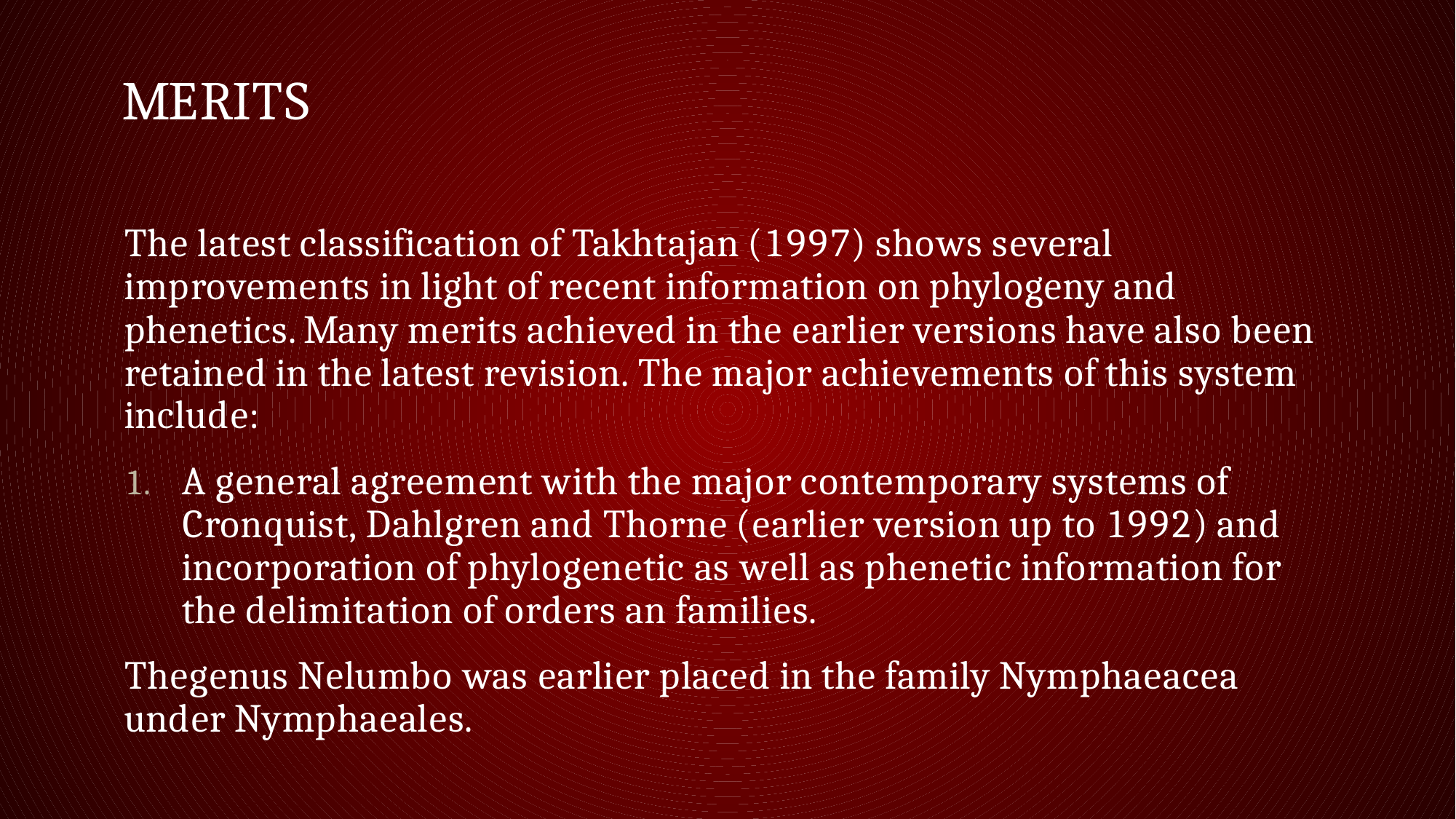

# Merits
The latest classification of Takhtajan (1997) shows several improvements in light of recent information on phylogeny and phenetics. Many merits achieved in the earlier versions have also been retained in the latest revision. The major achievements of this system include:
A general agreement with the major contemporary systems of Cronquist, Dahlgren and Thorne (earlier version up to 1992) and incorporation of phylogenetic as well as phenetic information for the delimitation of orders an families.
Thegenus Nelumbo was earlier placed in the family Nymphaeacea under Nymphaeales.